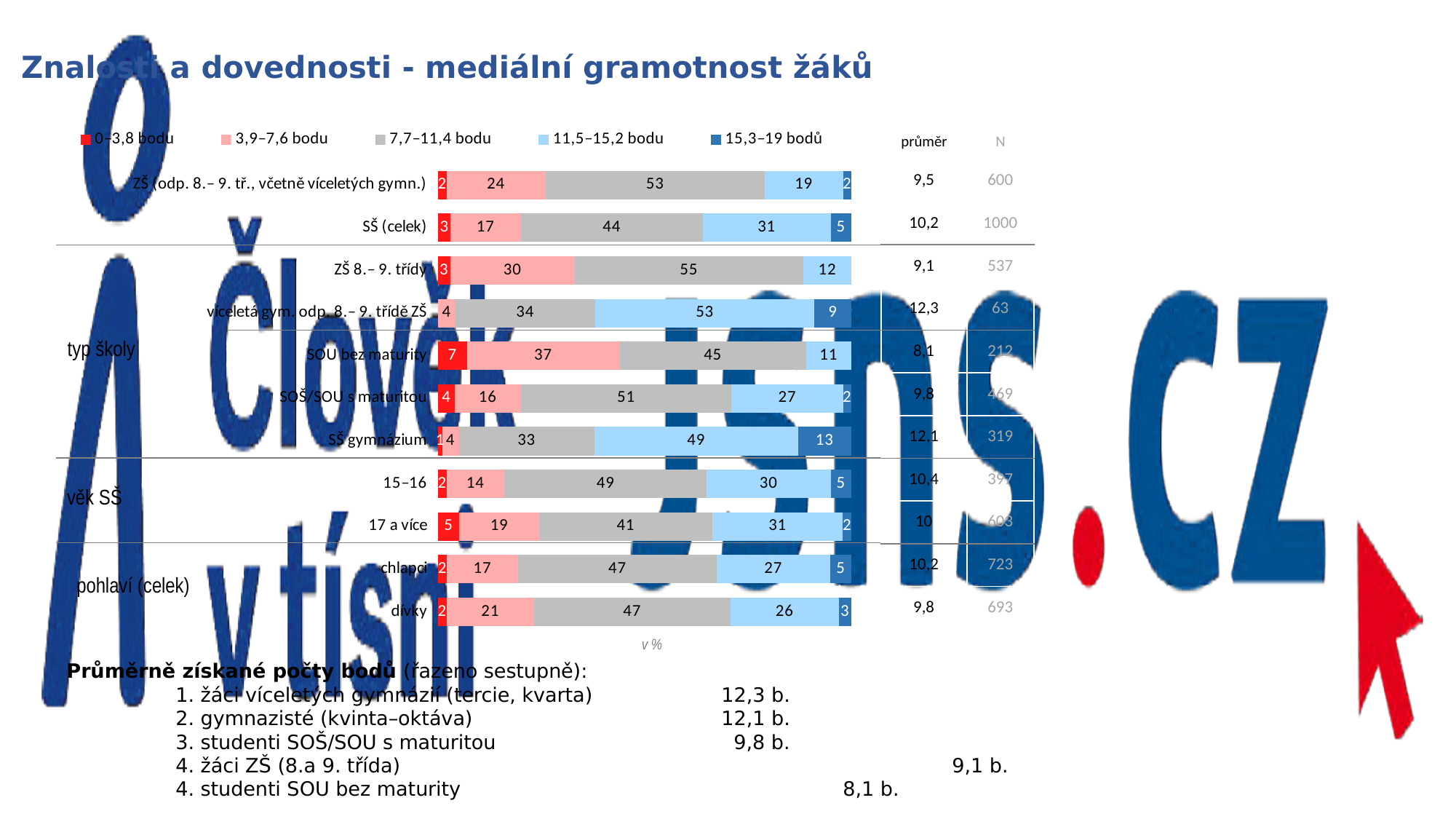

# Znalosti a dovednosti - mediální gramotnost žáků

### Chart

| Category | 0–3,8 bodu | 3,9–7,6 bodu | 7,7–11,4 bodu | 11,5–15,2 bodu | 15,3–19 bodů |
|---|---|---|---|---|---|
| ZŠ (odp. 8.– 9. tř., včetně víceletých gymn.) | 2.0 | 24.0 | 53.0 | 19.0 | 2.0 |
| SŠ (celek) | 3.0 | 17.0 | 44.0 | 31.0 | 5.0 |
| ZŠ 8.– 9. třídy | 2.926715777241 | 30.09234932746 | 55.3415792827 | 11.63935561259 | None |
| víceletá gym. odp. 8.– 9. třídě ZŠ | None | 4.082990834583 | 34.0 | 53.0 | 9.0 |
| SOU bez maturity | 6.914643017394 | 37.0 | 45.0 | 11.0 | None |
| SOŠ/SOU s maturitou | 4.0 | 16.0 | 51.0 | 27.0 | 2.0 |
| SŠ gymnázium | 1.017447382276 | 4.0 | 33.0 | 49.45511508387 | 13.0 |
| 15–16 | 2.019362268931 | 14.0 | 49.0 | 30.0 | 5.0 |
| 17 a více | 5.0 | 19.0 | 41.0 | 31.0 | 2.000267952811 |
| chlapci | 2.0 | 17.0 | 47.0 | 27.0 | 5.0 |
| dívky | 2.0 | 21.0 | 47.0 | 26.0 | 3.0 |
| průměr |
| --- |
| N |
| --- |
| 9,5 |
| --- |
| 10,2 |
| 9,1 |
| 12,3 |
| 8,1 |
| 9,8 |
| 12,1 |
| 10,4 |
| 10 |
| 10,2 |
| 9,8 |
| 600 |
| --- |
| 1000 |
| 537 |
| 63 |
| 212 |
| 469 |
| 319 |
| 397 |
| 603 |
| 723 |
| 693 |
typ školy
věk SŠ
pohlaví (celek)
v %
Průměrně získané počty bodů (řazeno sestupně):
	1. žáci víceletých gymnázií (tercie, kvarta)        	12,3 b.
	2. gymnazisté (kvinta–oktáva) 	                  	12,1 b.
	3. studenti SOŠ/SOU s maturitou	   		  9,8 b.
	4. žáci ZŠ (8.a 9. třída)			 		  9,1 b.
	4. studenti SOU bez maturity		  		  8,1 b.